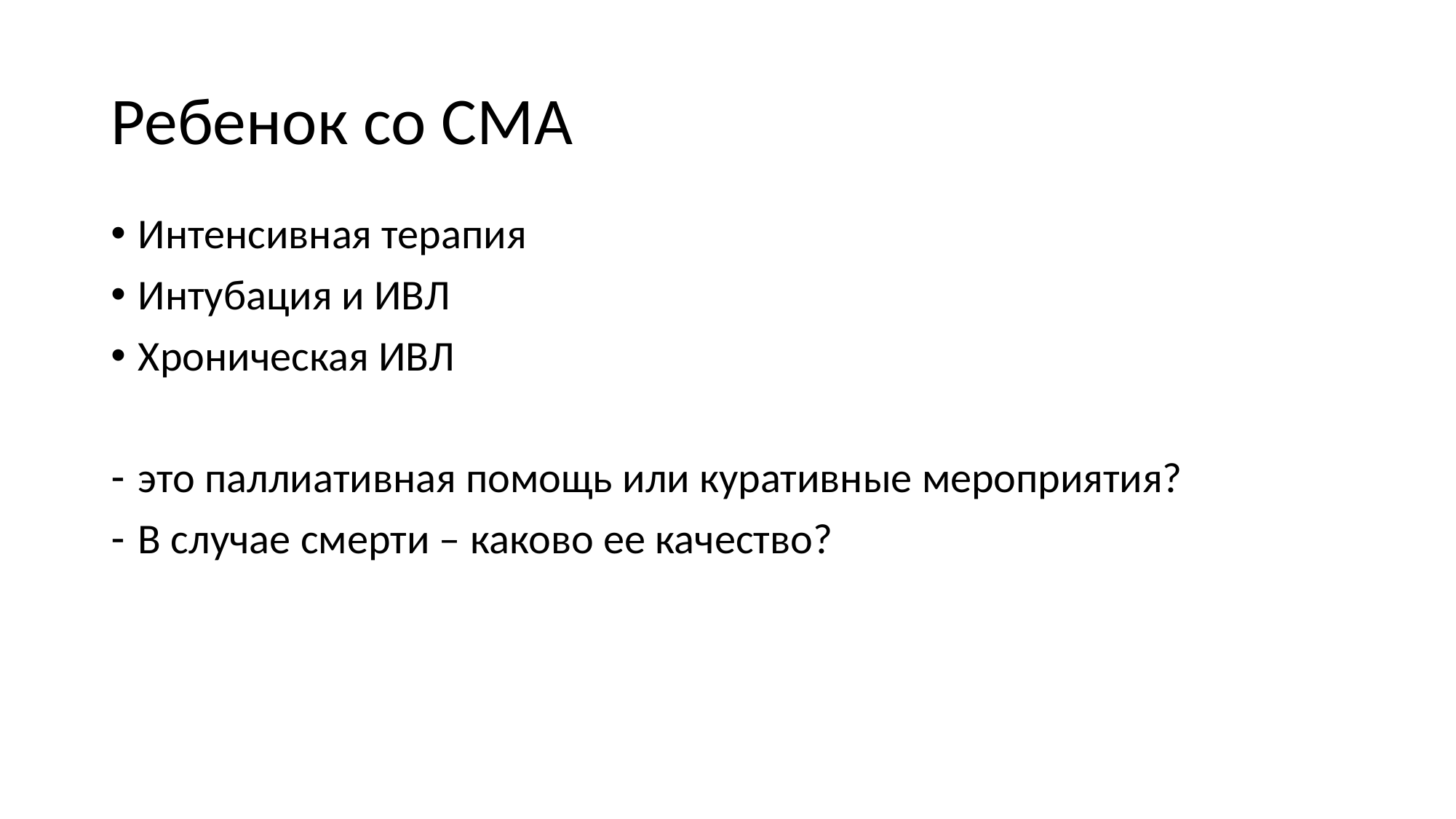

# Ребенок со СМА
Интенсивная терапия
Интубация и ИВЛ
Хроническая ИВЛ

это паллиативная помощь или куративные мероприятия?
В случае смерти – каково ее качество?